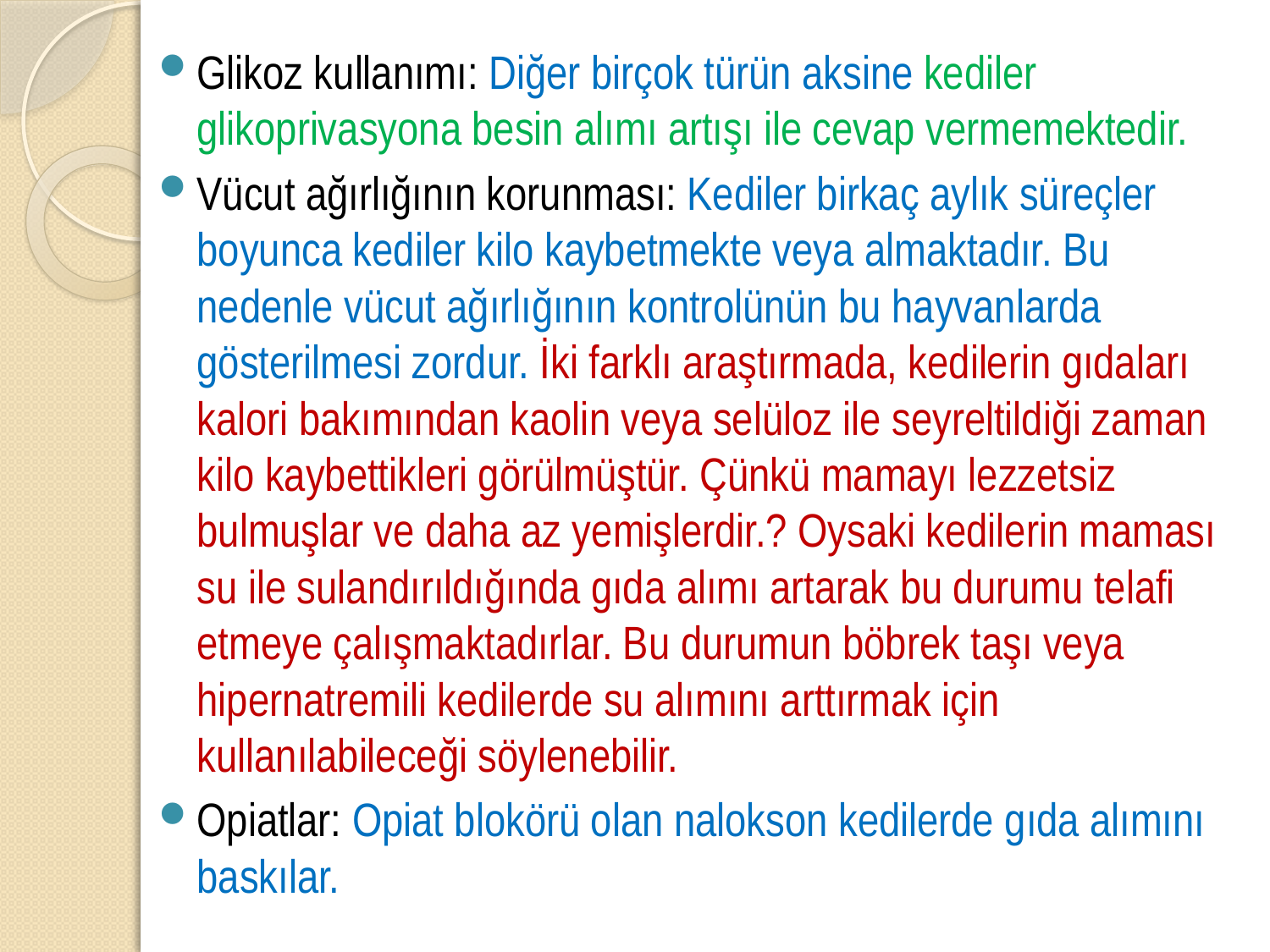

Glikoz kullanımı: Diğer birçok türün aksine kediler glikoprivasyona besin alımı artışı ile cevap vermemektedir.
Vücut ağırlığının korunması: Kediler birkaç aylık süreçler boyunca kediler kilo kaybetmekte veya almaktadır. Bu nedenle vücut ağırlığının kontrolünün bu hayvanlarda gösterilmesi zordur. İki farklı araştırmada, kedilerin gıdaları kalori bakımından kaolin veya selüloz ile seyreltildiği zaman kilo kaybettikleri görülmüştür. Çünkü mamayı lezzetsiz bulmuşlar ve daha az yemişlerdir.? Oysaki kedilerin maması su ile sulandırıldığında gıda alımı artarak bu durumu telafi etmeye çalışmaktadırlar. Bu durumun böbrek taşı veya hipernatremili kedilerde su alımını arttırmak için kullanılabileceği söylenebilir.
Opiatlar: Opiat blokörü olan nalokson kedilerde gıda alımını baskılar.